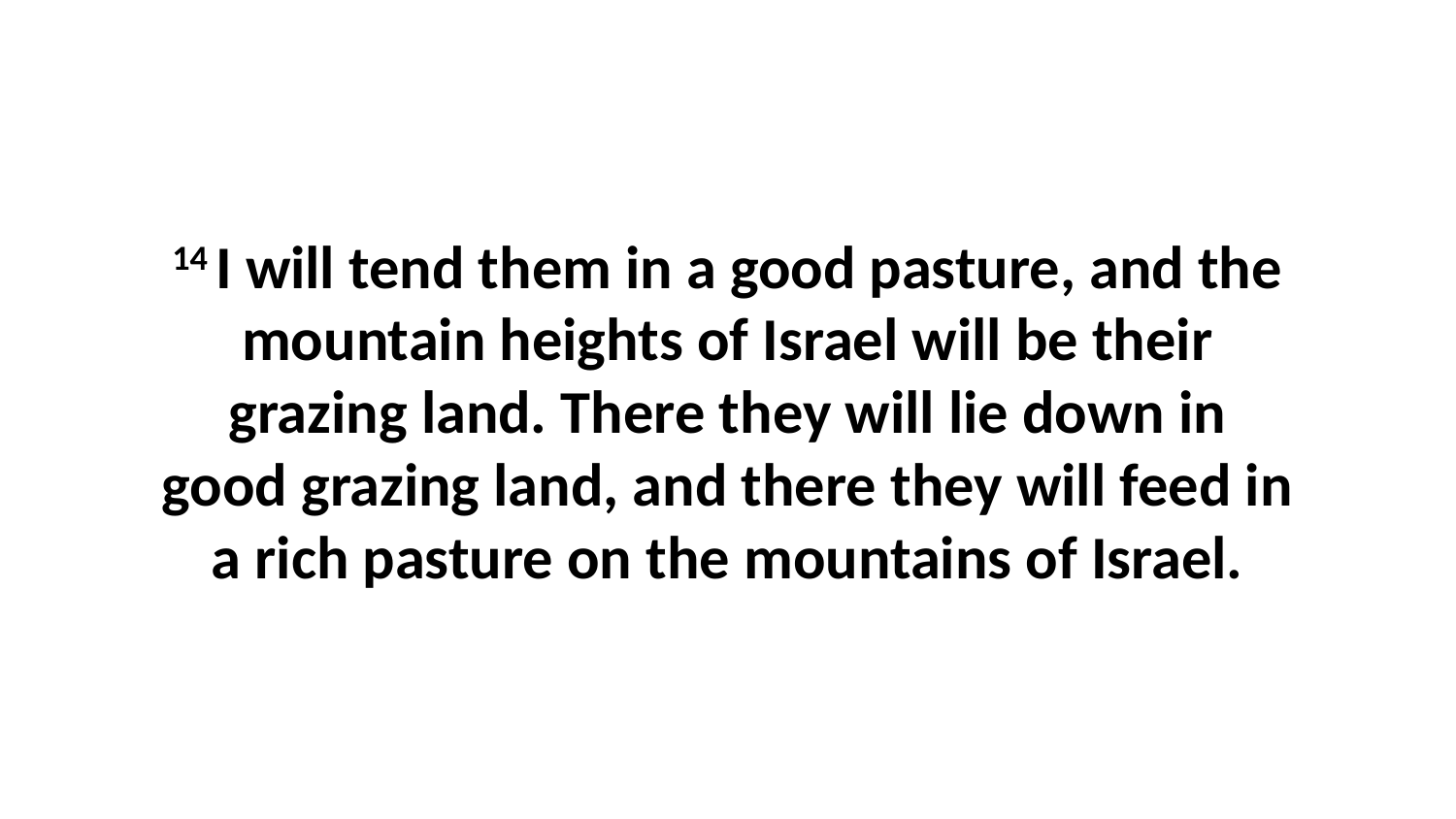

14 I will tend them in a good pasture, and the mountain heights of Israel will be their grazing land. There they will lie down in good grazing land, and there they will feed in a rich pasture on the mountains of Israel.